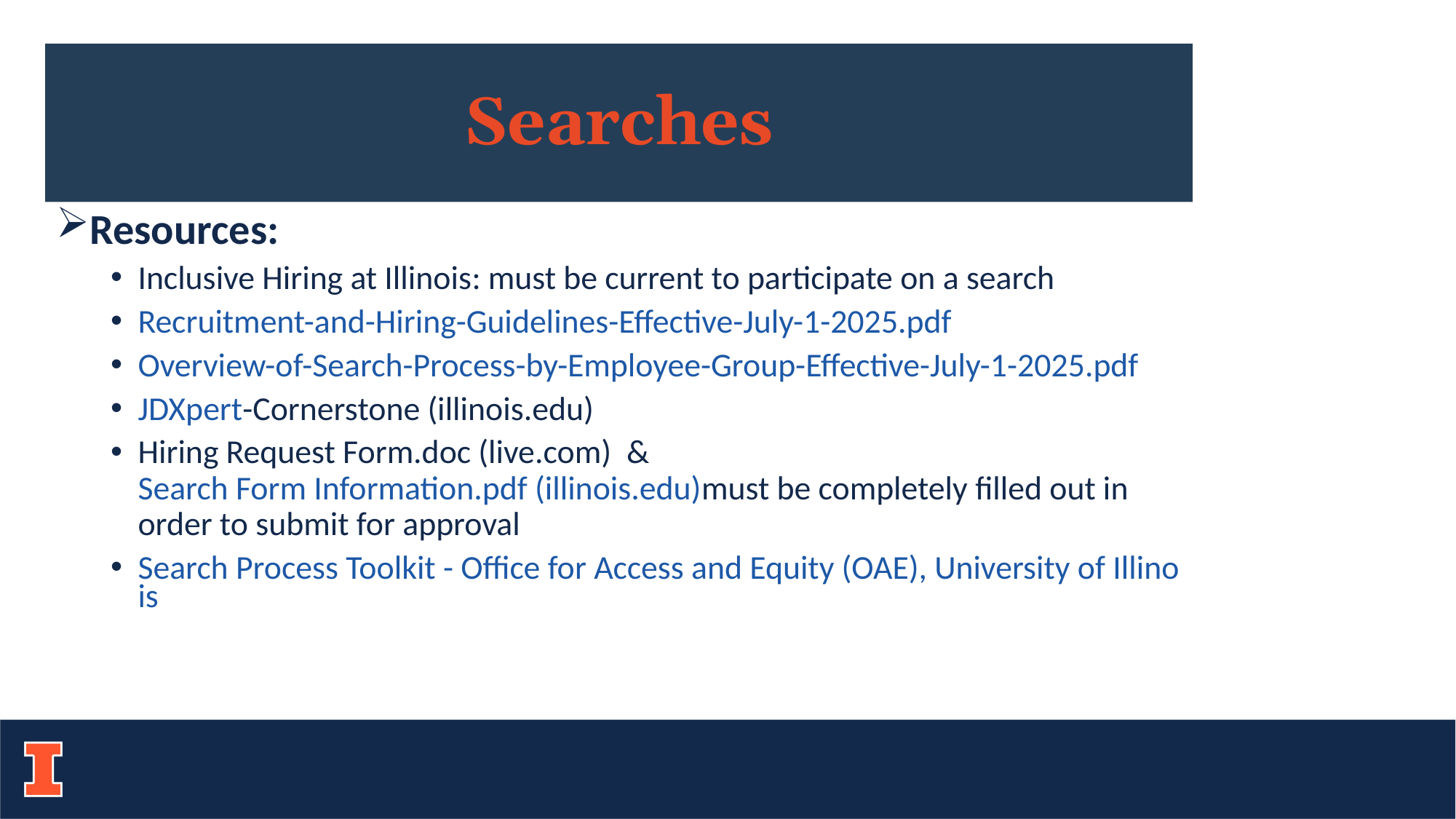

# Searches
Resources:
Inclusive Hiring at Illinois: must be current to participate on a search
Recruitment-and-Hiring-Guidelines-Effective-July-1-2025.pdf
Overview-of-Search-Process-by-Employee-Group-Effective-July-1-2025.pdf
JDXpert-Cornerstone (illinois.edu)
Hiring Request Form.doc (live.com)  & Search Form Information.pdf (illinois.edu)must be completely filled out in order to submit for approval
Search Process Toolkit - Office for Access and Equity (OAE), University of Illinois